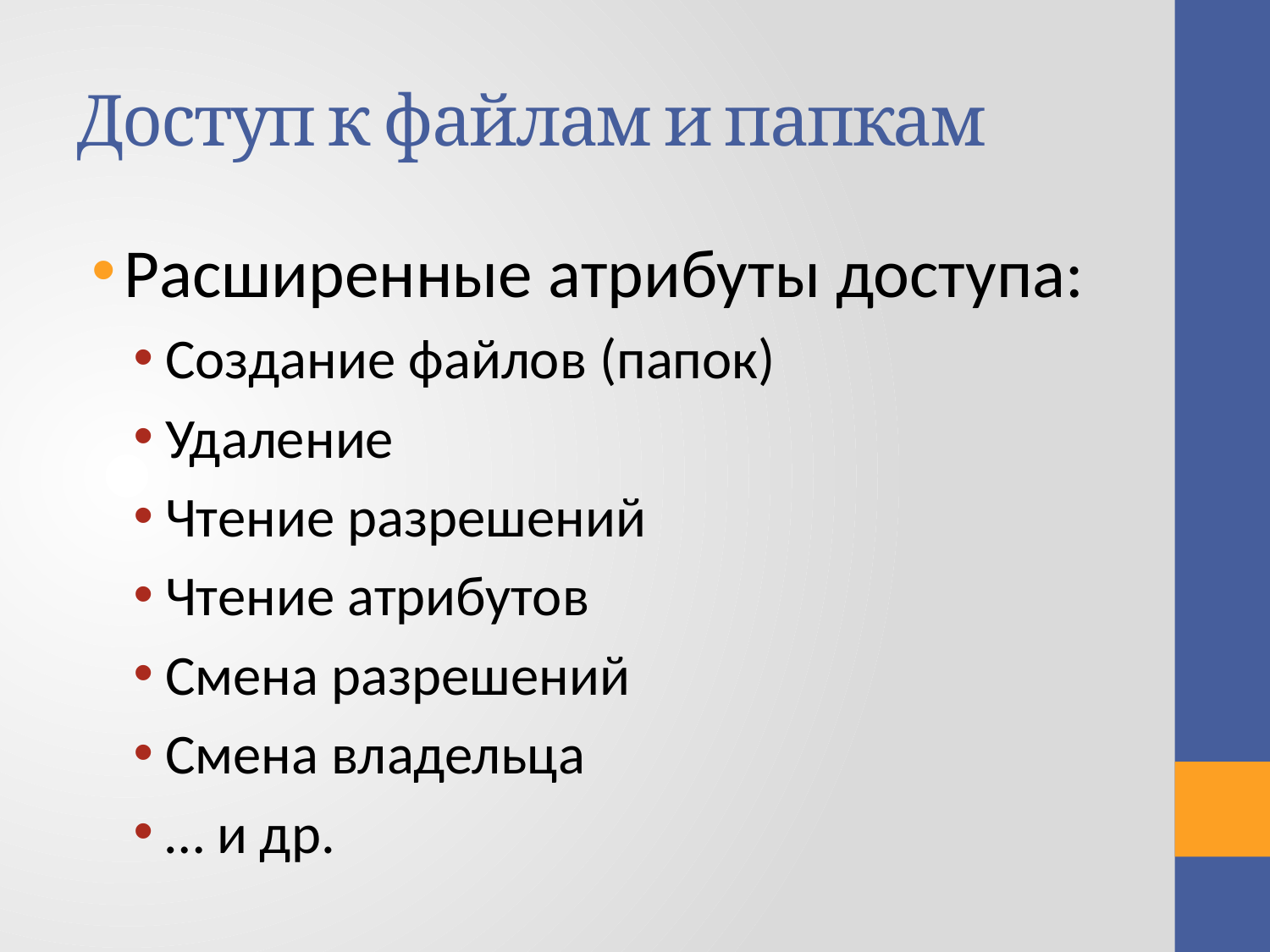

# Доступ к файлам и папкам
Расширенные атрибуты доступа:
Создание файлов (папок)
Удаление
Чтение разрешений
Чтение атрибутов
Смена разрешений
Смена владельца
… и др.